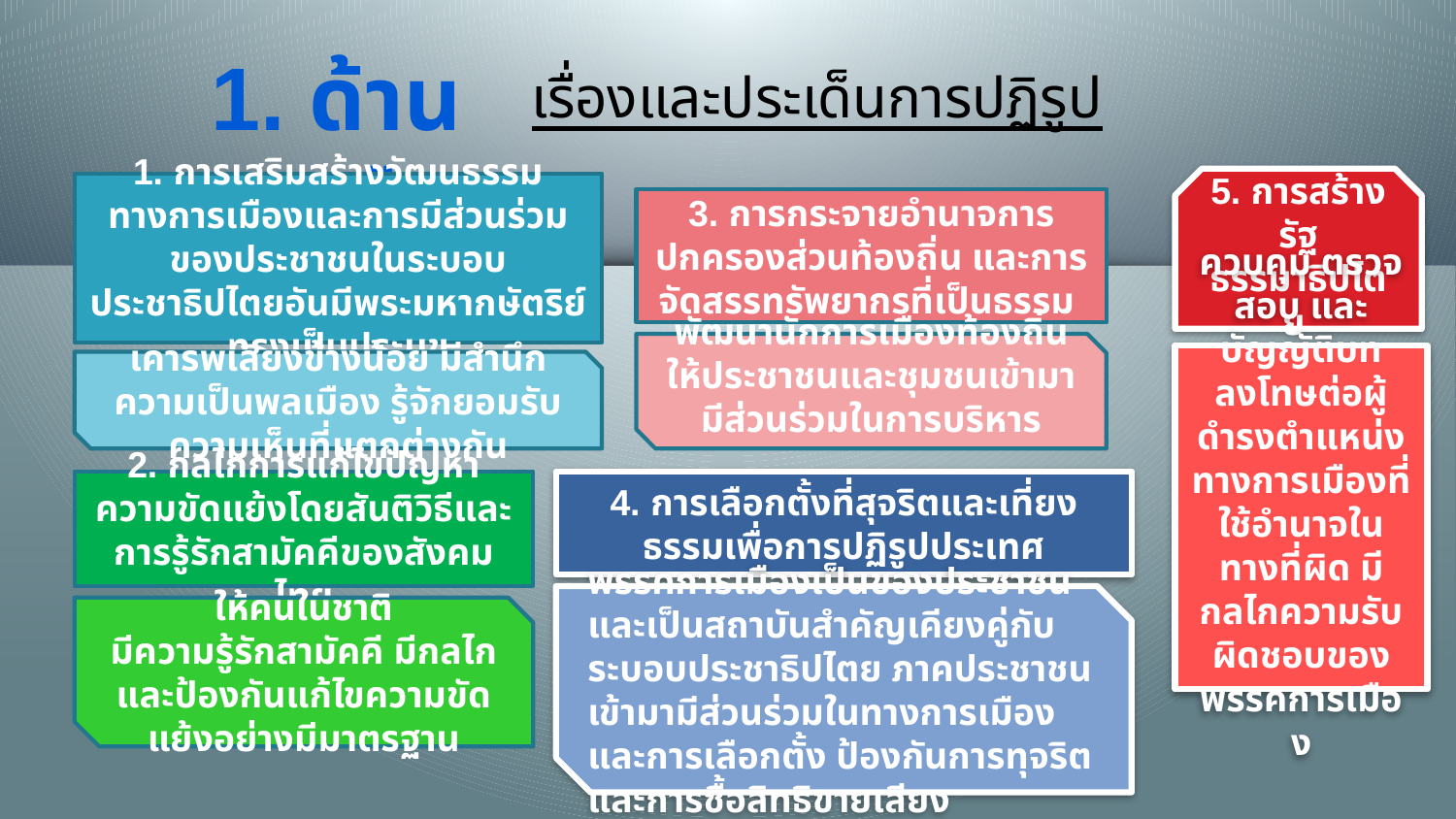

1. ด้านการเมือง

เรื่องและประเด็นการปฏิรูป

5. การสร้างรัฐธรรมาธิปไตย
1. การเสริมสร้างวัฒนธรรมทางการเมืองและการมีส่วนร่วมของประชาชนในระบอบประชาธิปไตยอันมีพระมหากษัตริย์ทรงเป็นประมุข
3. การกระจายอำนาจการปกครองส่วนท้องถิ่น และการจัดสรรทรัพยากรที่เป็นธรรม
พัฒนานักการเมืองท้องถิ่น ให้ประชาชนและชุมชนเข้ามามีส่วนร่วมในการบริหาร

ควบคุม ตรวจสอบ และบัญญัติบทลงโทษต่อผู้ดำรงตำแหน่งทางการเมืองที่ใช้อำนาจในทางที่ผิด มีกลไกความรับผิดชอบของพรรคการเมือง

เคารพเสียงข้างน้อย มีสำนึกความเป็นพลเมือง รู้จักยอมรับความเห็นที่แตกต่างกัน
2. กลไกการแก้ไขปัญหาความขัดแย้งโดยสันติวิธีและการรู้รักสามัคคีของสังคมไทย
4. การเลือกตั้งที่สุจริตและเที่ยงธรรมเพื่อการปฏิรูปประเทศ
พรรคการเมืองเป็นของประชาชนและเป็นสถาบันสำคัญเคียงคู่กับระบอบประชาธิปไตย ภาคประชาชนเข้ามามีส่วนร่วมในทางการเมืองและการเลือกตั้ง ป้องกันการทุจริตและการซื้อสิทธิขายเสียง
ให้คนในชาติ
มีความรู้รักสามัคคี มีกลไกและป้องกันแก้ไขความขัดแย้งอย่างมีมาตรฐาน